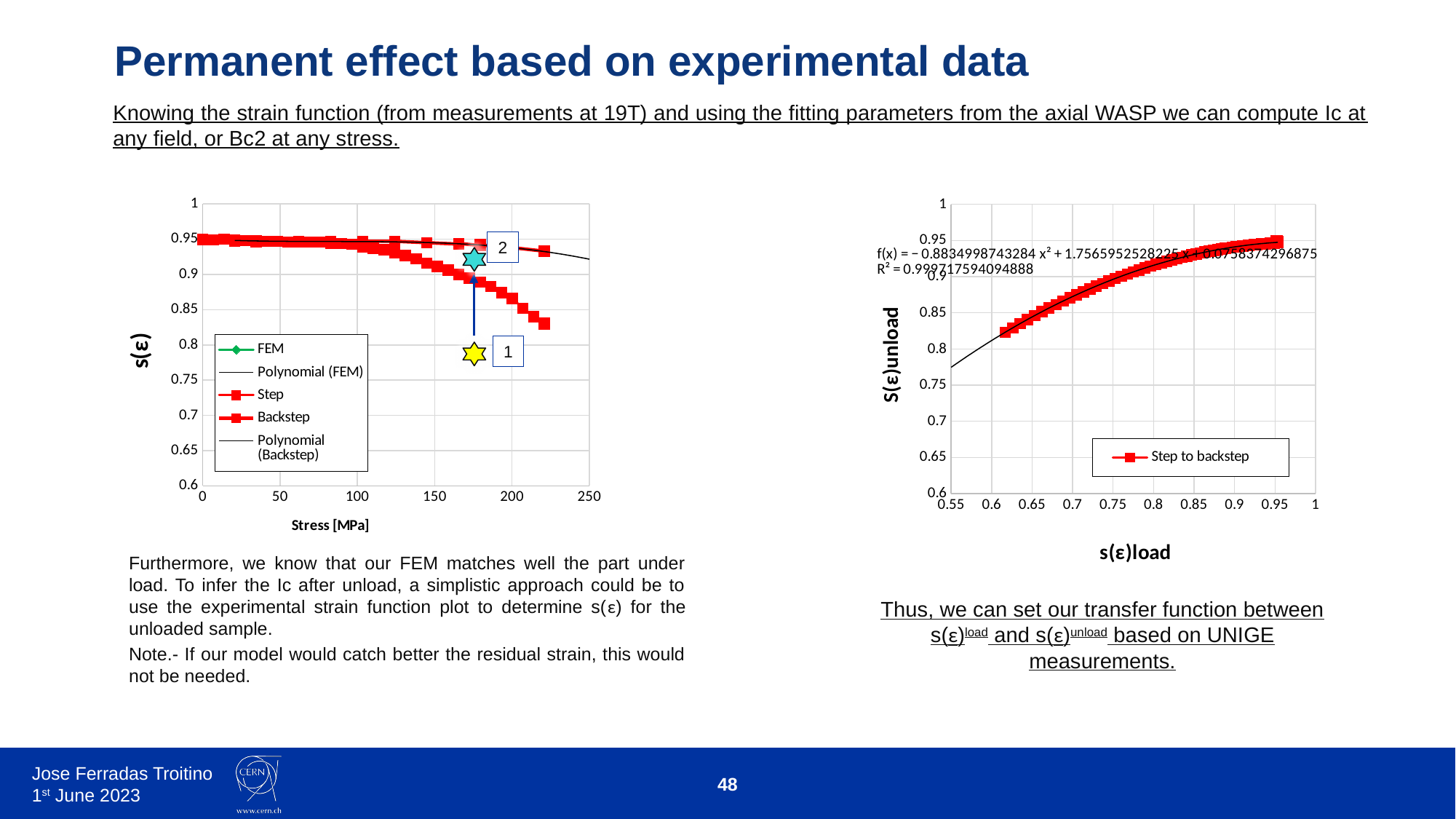

# Permanent effect based on experimental data
Knowing the strain function (from measurements at 19T) and using the fitting parameters from the axial WASP we can compute Ic at any field, or Bc2 at any stress.

### Chart

| Category |  | Step |  |
|---|---|---|---|
2

1

Furthermore, we know that our FEM matches well the part under load. To infer the Ic after unload, a simplistic approach could be to use the experimental strain function plot to determine s(ε) for the unloaded sample.
Note.- If our model would catch better the residual strain, this would not be needed.

### Chart

| Category |  |
|---|---|
Thus, we can set our transfer function between s(ε)load and s(ε)unload based on UNIGE measurements.